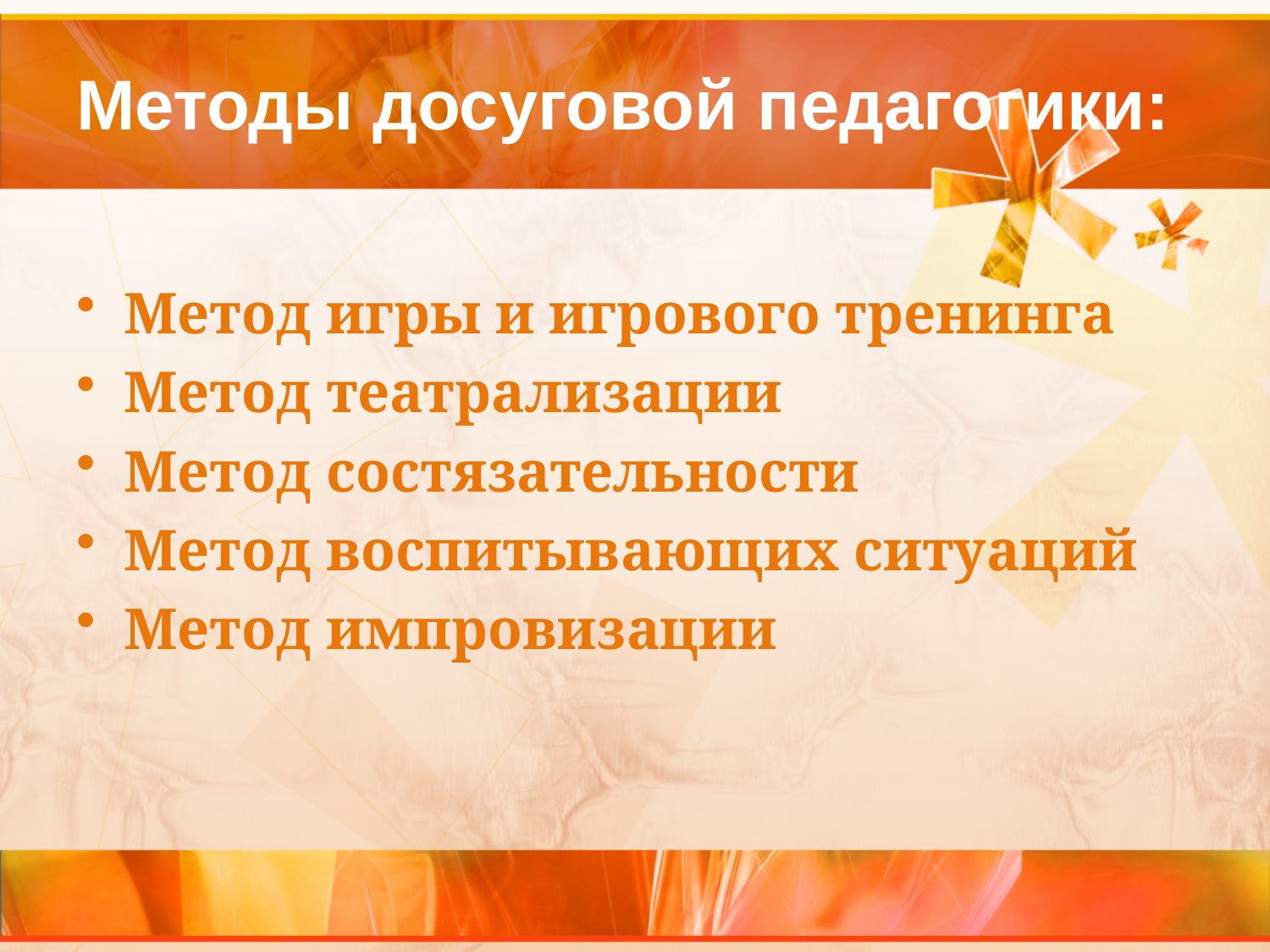

# Методы досуговой педагогики:
Метод игры и игрового тренинга
Метод театрализации
Метод состязательности
Метод воспитывающих ситуаций
Метод импровизации